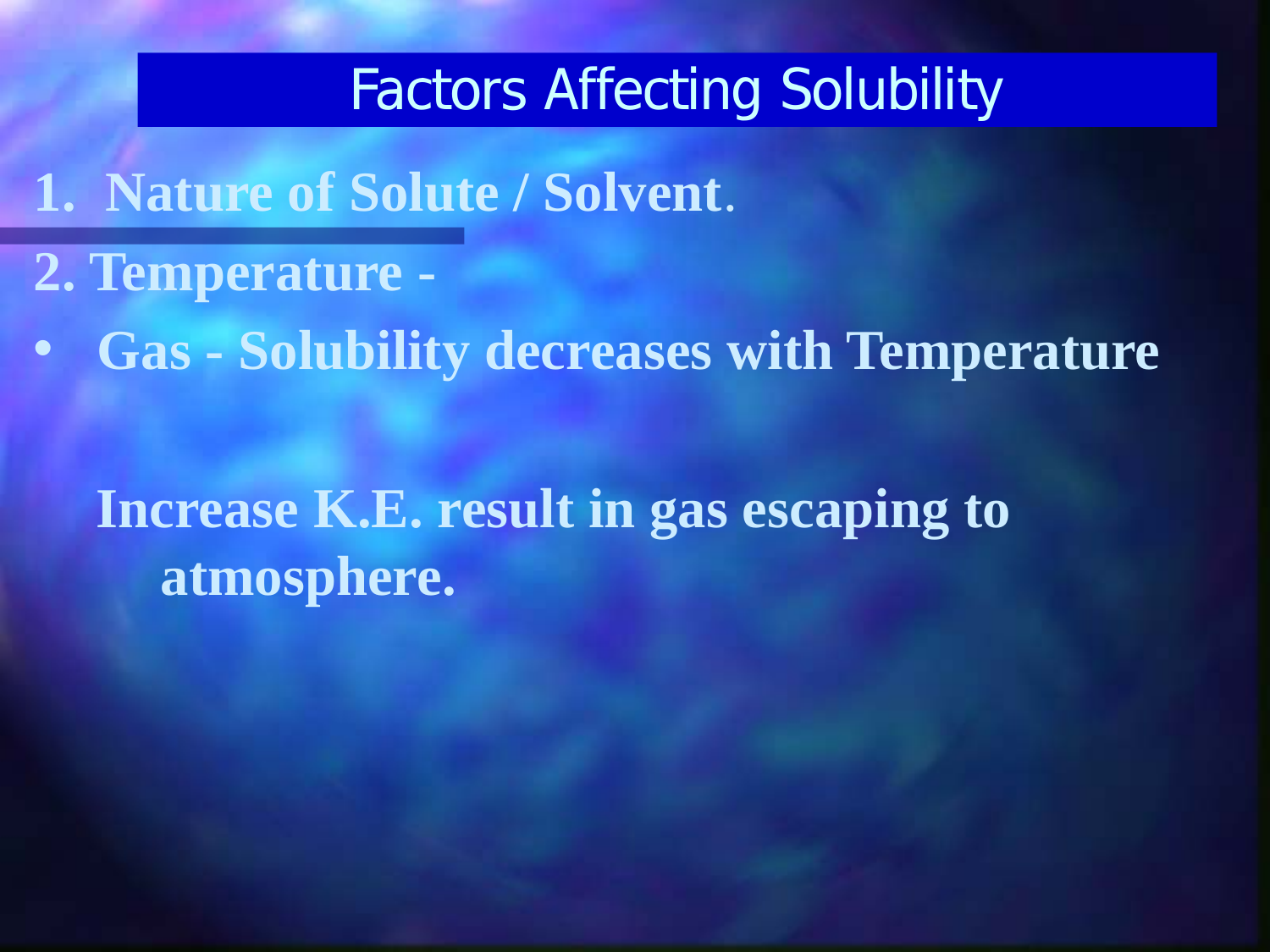

# Factors Affecting Solubility
Nature of Solute / Solvent.
2. Temperature -
Gas - Solubility decreases with Temperature

		Increase K.E. result in gas escaping to        				atmosphere.